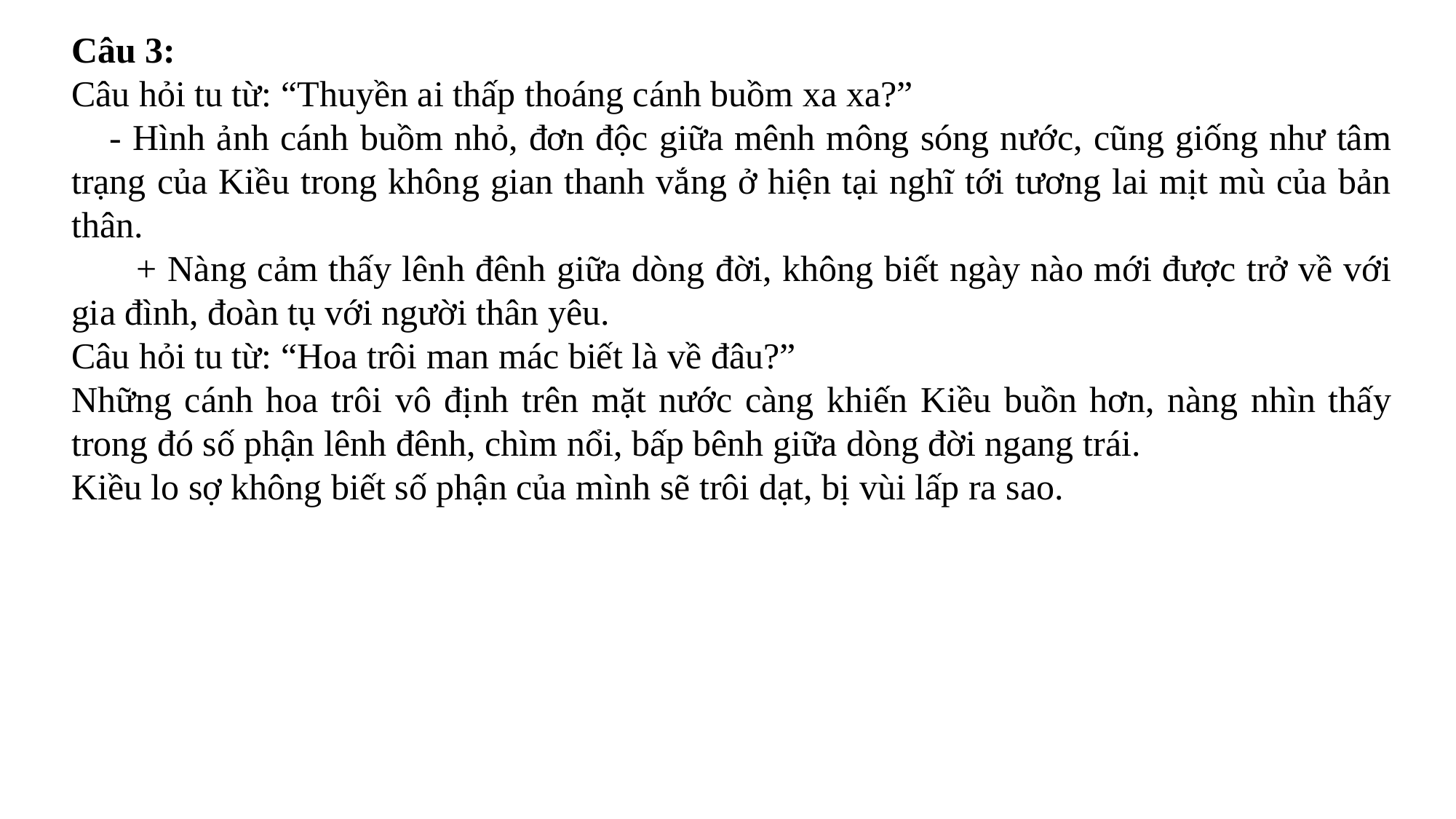

Câu 3:
Câu hỏi tu từ: “Thuyền ai thấp thoáng cánh buồm xa xa?”
    - Hình ảnh cánh buồm nhỏ, đơn độc giữa mênh mông sóng nước, cũng giống như tâm trạng của Kiều trong không gian thanh vắng ở hiện tại nghĩ tới tương lai mịt mù của bản thân.
       + Nàng cảm thấy lênh đênh giữa dòng đời, không biết ngày nào mới được trở về với gia đình, đoàn tụ với người thân yêu.
Câu hỏi tu từ: “Hoa trôi man mác biết là về đâu?”
Những cánh hoa trôi vô định trên mặt nước càng khiến Kiều buồn hơn, nàng nhìn thấy trong đó số phận lênh đênh, chìm nổi, bấp bênh giữa dòng đời ngang trái.
Kiều lo sợ không biết số phận của mình sẽ trôi dạt, bị vùi lấp ra sao.